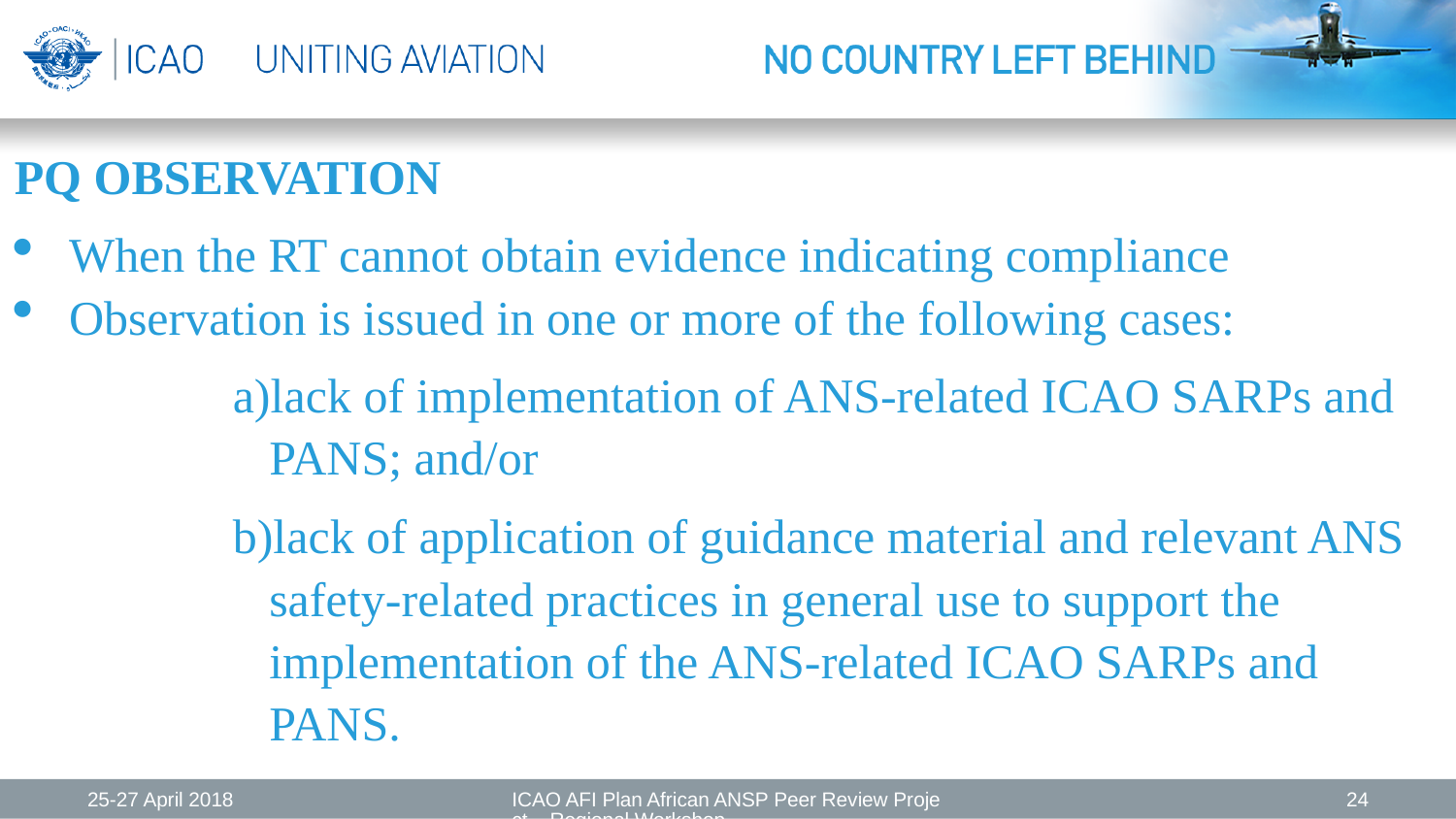

PQ OBSERVATION
When the RT cannot obtain evidence indicating compliance
Observation is issued in one or more of the following cases:
lack of implementation of ANS-related ICAO SARPs and PANS; and/or
lack of application of guidance material and relevant ANS safety-related practices in general use to support the implementation of the ANS-related ICAO SARPs and PANS.
25-27 April 2018
ICAO AFI Plan African ANSP Peer Review Project – Regional Workshop
24